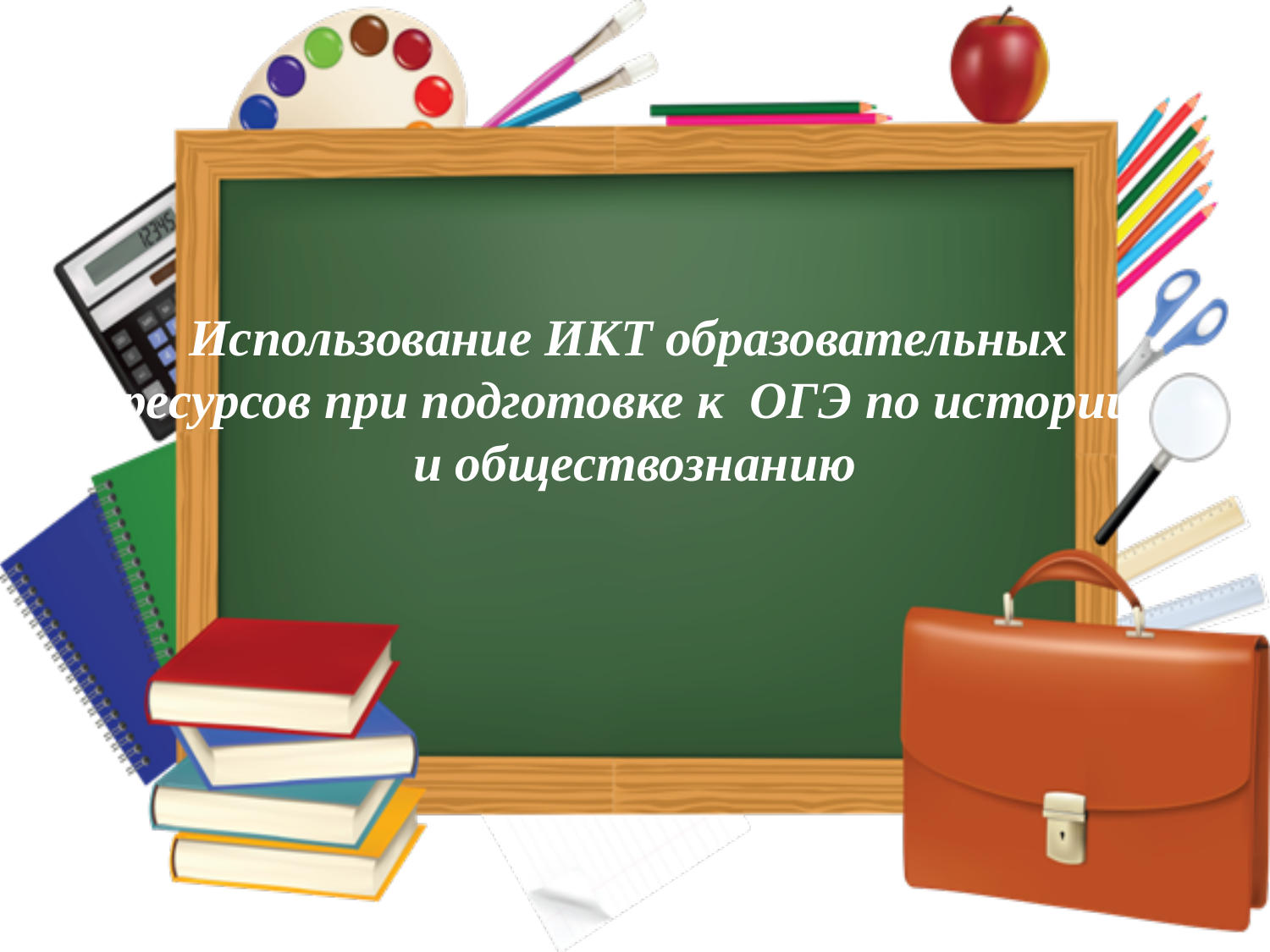

# Использование ИКТ образовательных  ресурсов при подготовке к  ОГЭ по истории и обществознанию